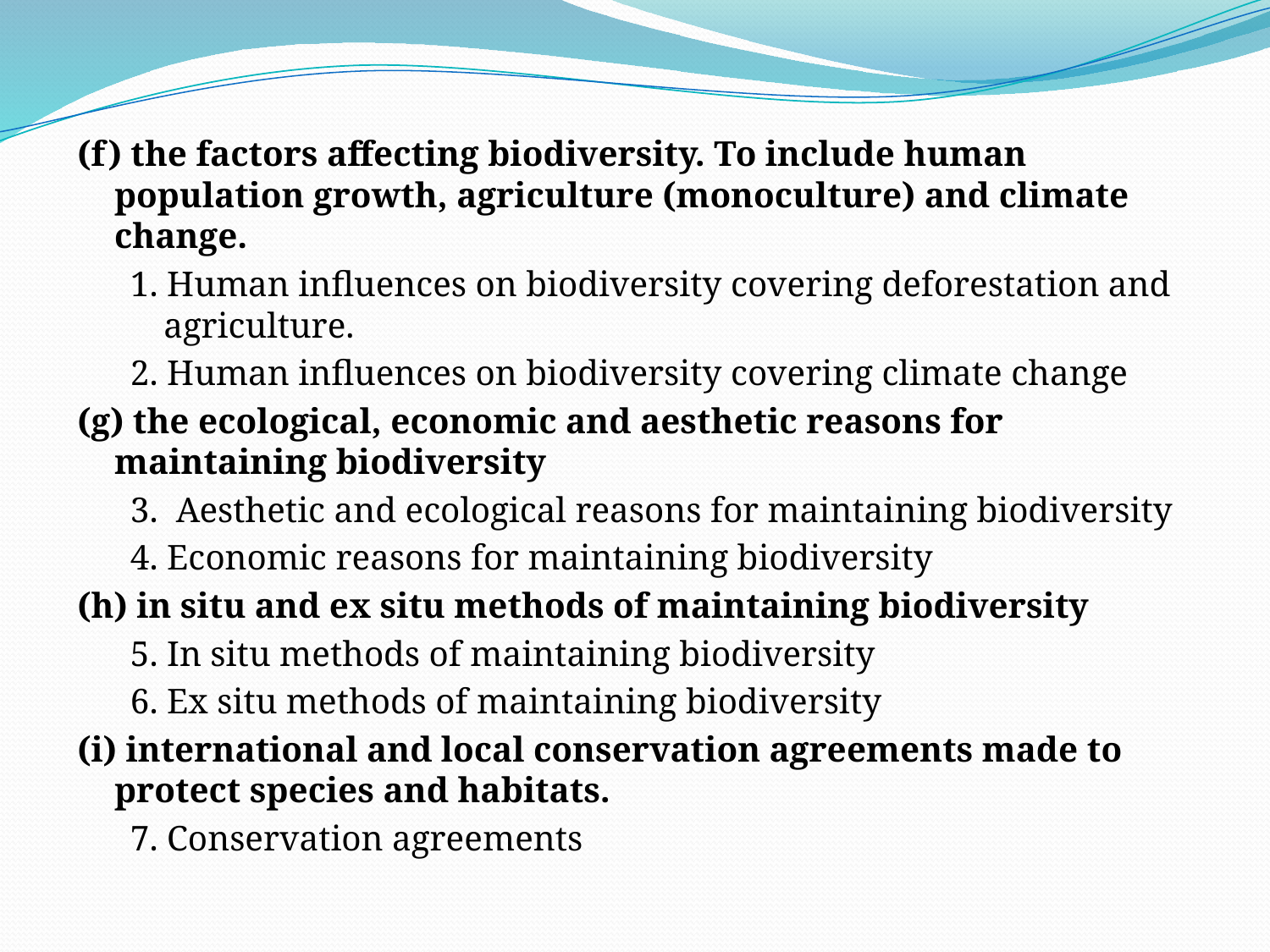

(f) the factors affecting biodiversity. To include human population growth, agriculture (monoculture) and climate change.
1. Human influences on biodiversity covering deforestation and agriculture.
2. Human influences on biodiversity covering climate change
(g) the ecological, economic and aesthetic reasons for maintaining biodiversity
3.  Aesthetic and ecological reasons for maintaining biodiversity
4. Economic reasons for maintaining biodiversity
(h) in situ and ex situ methods of maintaining biodiversity
5. In situ methods of maintaining biodiversity
6. Ex situ methods of maintaining biodiversity
(i) international and local conservation agreements made to protect species and habitats.
7. Conservation agreements